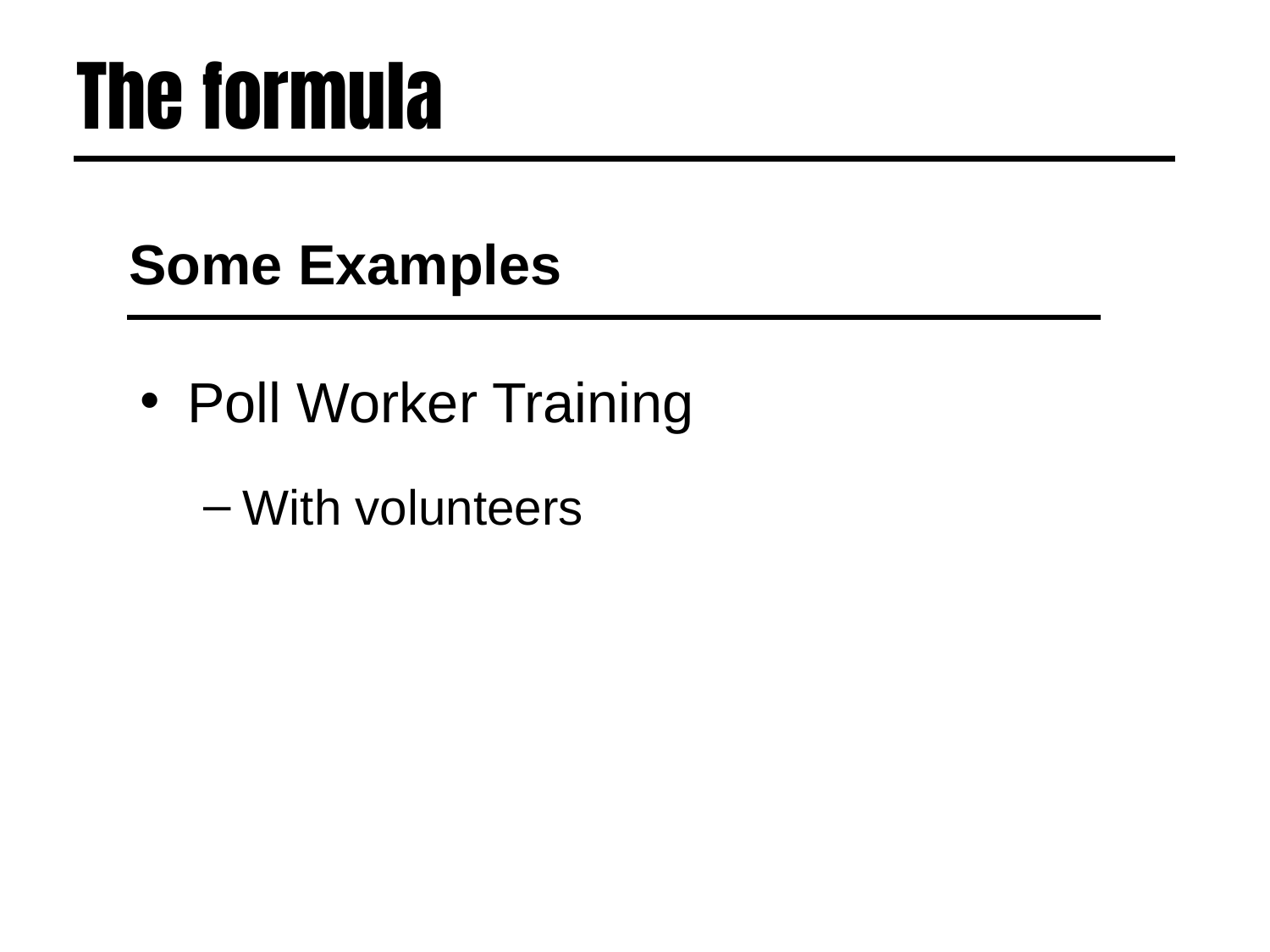

The formula
Some Examples

Poll Worker Training
With volunteers